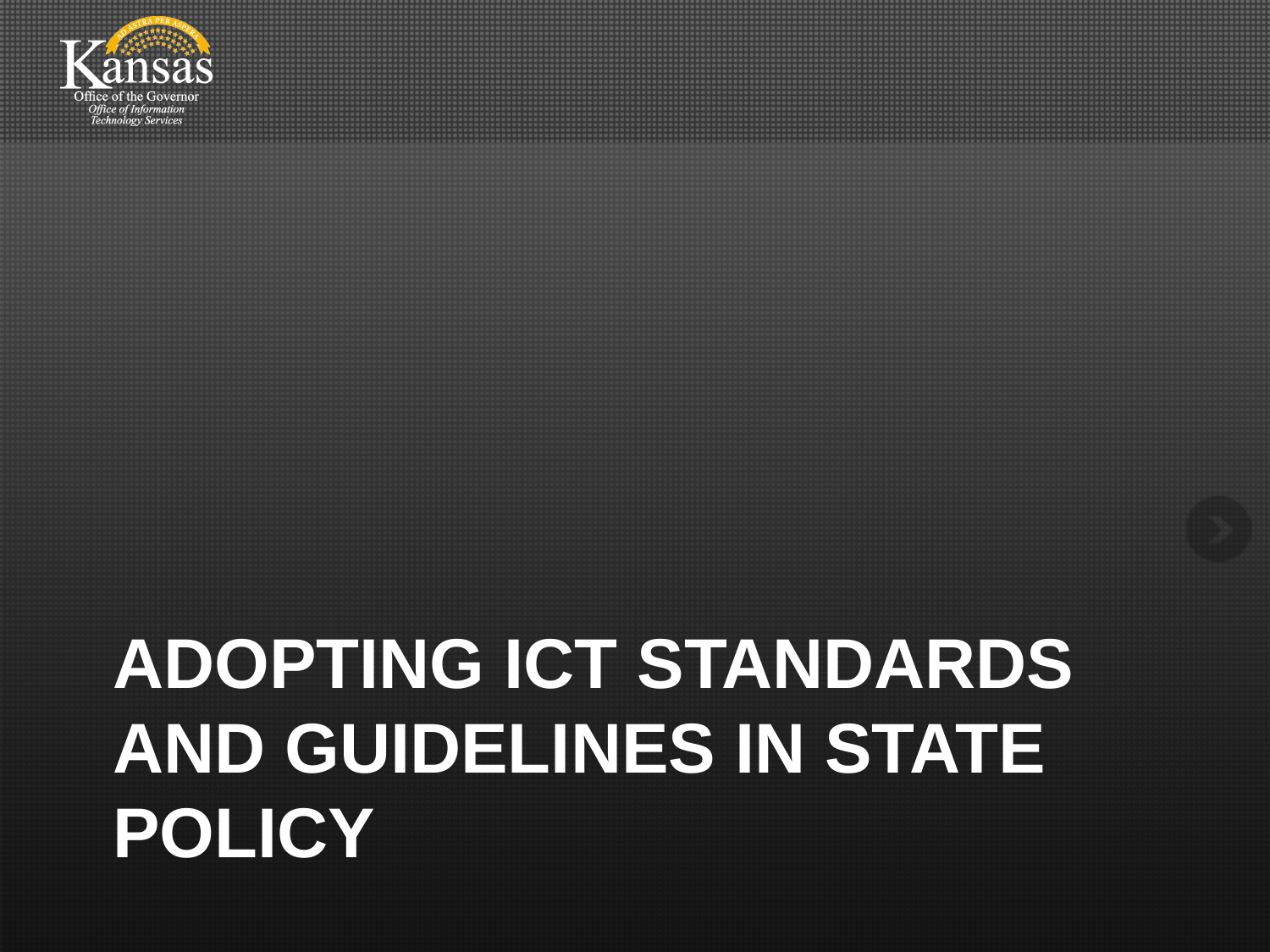

# Adopting ICT Standards and Guidelines in State Policy